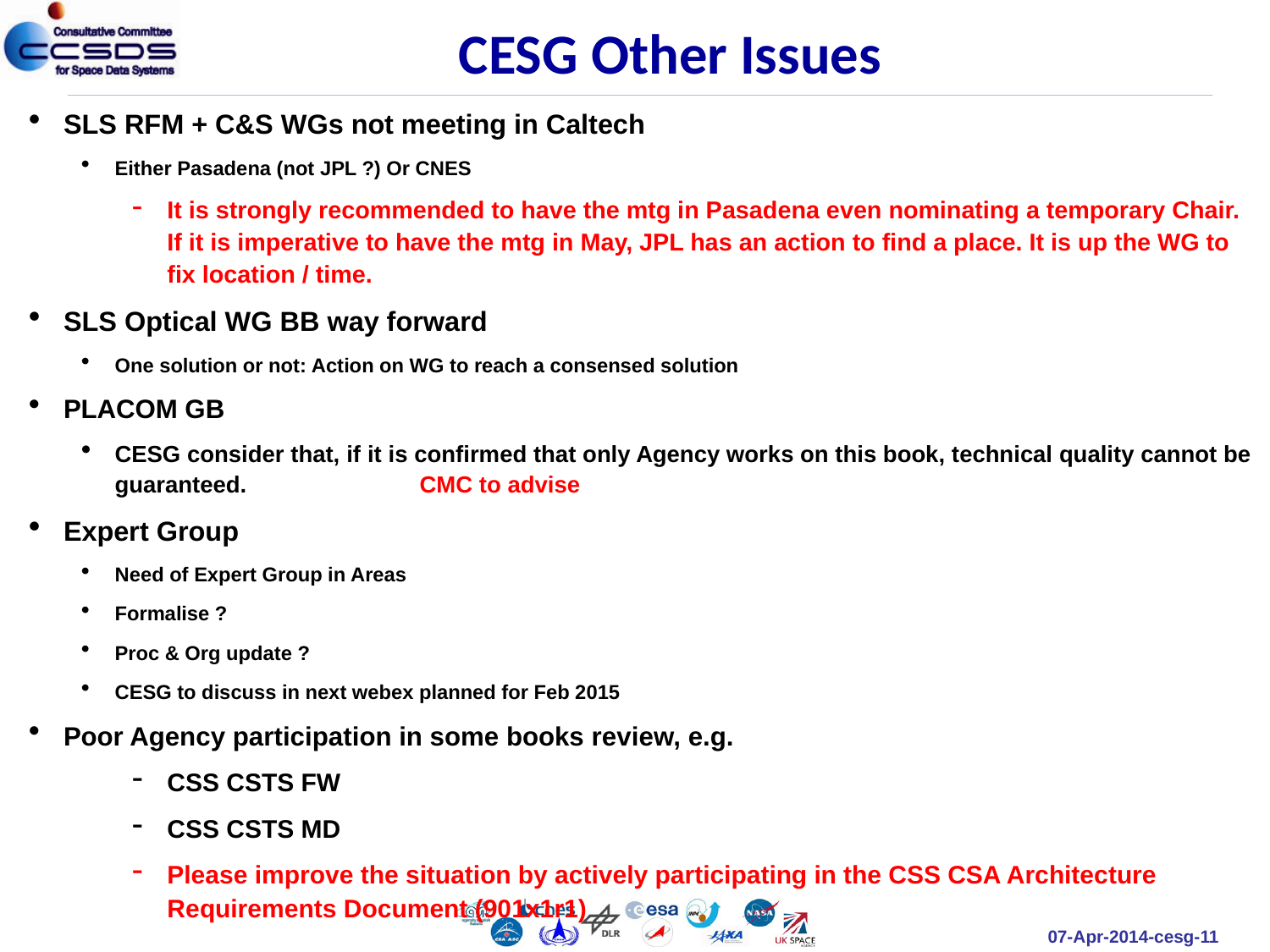

CESG Other Issues
SLS RFM + C&S WGs not meeting in Caltech
Either Pasadena (not JPL ?) Or CNES
It is strongly recommended to have the mtg in Pasadena even nominating a temporary Chair. If it is imperative to have the mtg in May, JPL has an action to find a place. It is up the WG to fix location / time.
SLS Optical WG BB way forward
One solution or not: Action on WG to reach a consensed solution
PLACOM GB
CESG consider that, if it is confirmed that only Agency works on this book, technical quality cannot be guaranteed. 			CMC to advise
Expert Group
Need of Expert Group in Areas
Formalise ?
Proc & Org update ?
CESG to discuss in next webex planned for Feb 2015
Poor Agency participation in some books review, e.g.
CSS CSTS FW
CSS CSTS MD
Please improve the situation by actively participating in the CSS CSA Architecture Requirements Document (901x1r1)